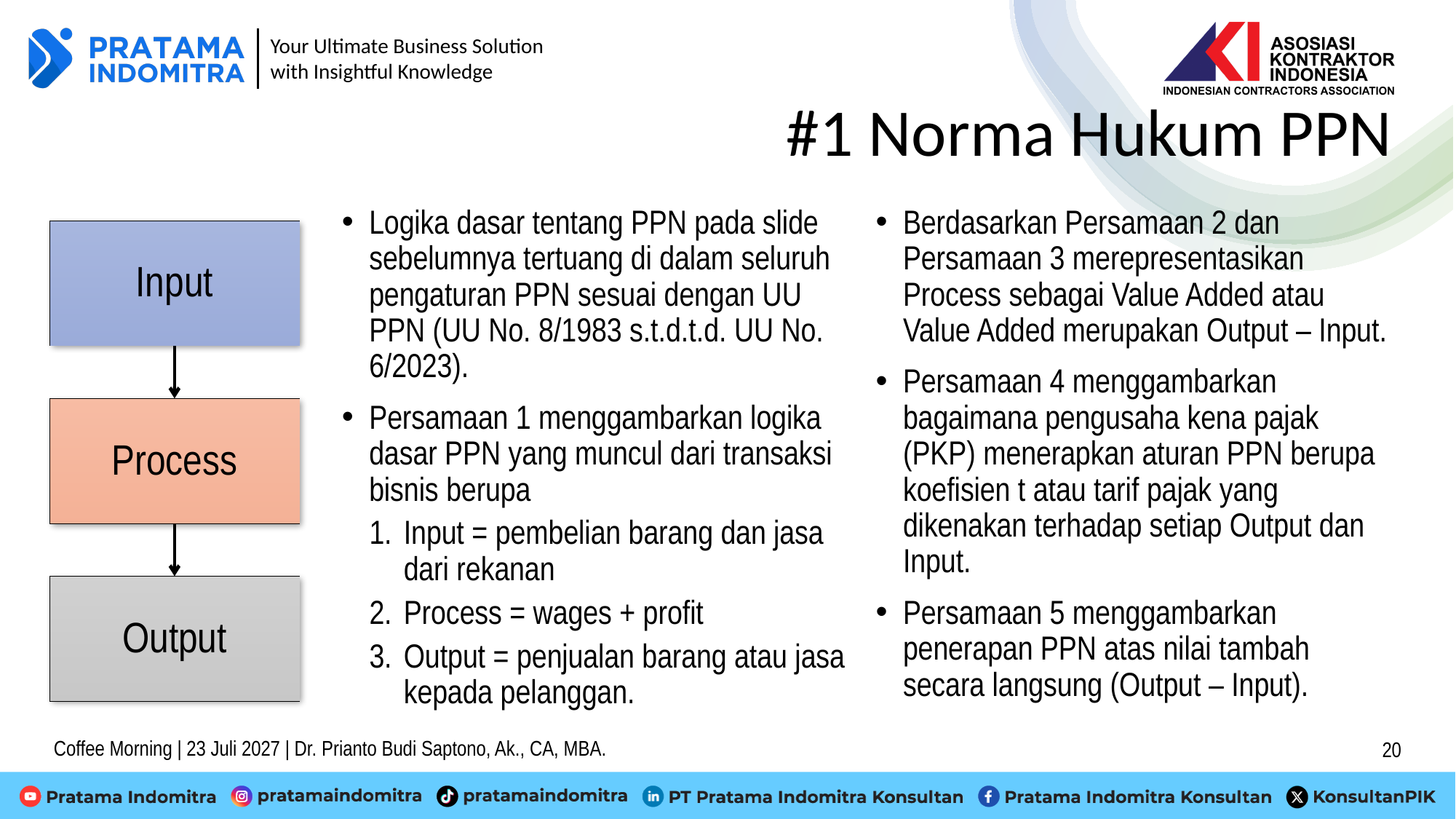

# #1 Norma Hukum PPN
Input
Process
Output
Logika dasar tentang PPN pada slide sebelumnya tertuang di dalam seluruh pengaturan PPN sesuai dengan UU PPN (UU No. 8/1983 s.t.d.t.d. UU No. 6/2023).
Persamaan 1 menggambarkan logika dasar PPN yang muncul dari transaksi bisnis berupa
1.	Input = pembelian barang dan jasa dari rekanan
2.	Process = wages + profit
3.	Output = penjualan barang atau jasa kepada pelanggan.
Berdasarkan Persamaan 2 dan Persamaan 3 merepresentasikan Process sebagai Value Added atau Value Added merupakan Output – Input.
Persamaan 4 menggambarkan bagaimana pengusaha kena pajak (PKP) menerapkan aturan PPN berupa koefisien t atau tarif pajak yang dikenakan terhadap setiap Output dan Input.
Persamaan 5 menggambarkan penerapan PPN atas nilai tambah  secara langsung (Output – Input).
Coffee Morning | 23 Juli 2027 | Dr. Prianto Budi Saptono, Ak., CA, MBA.
20